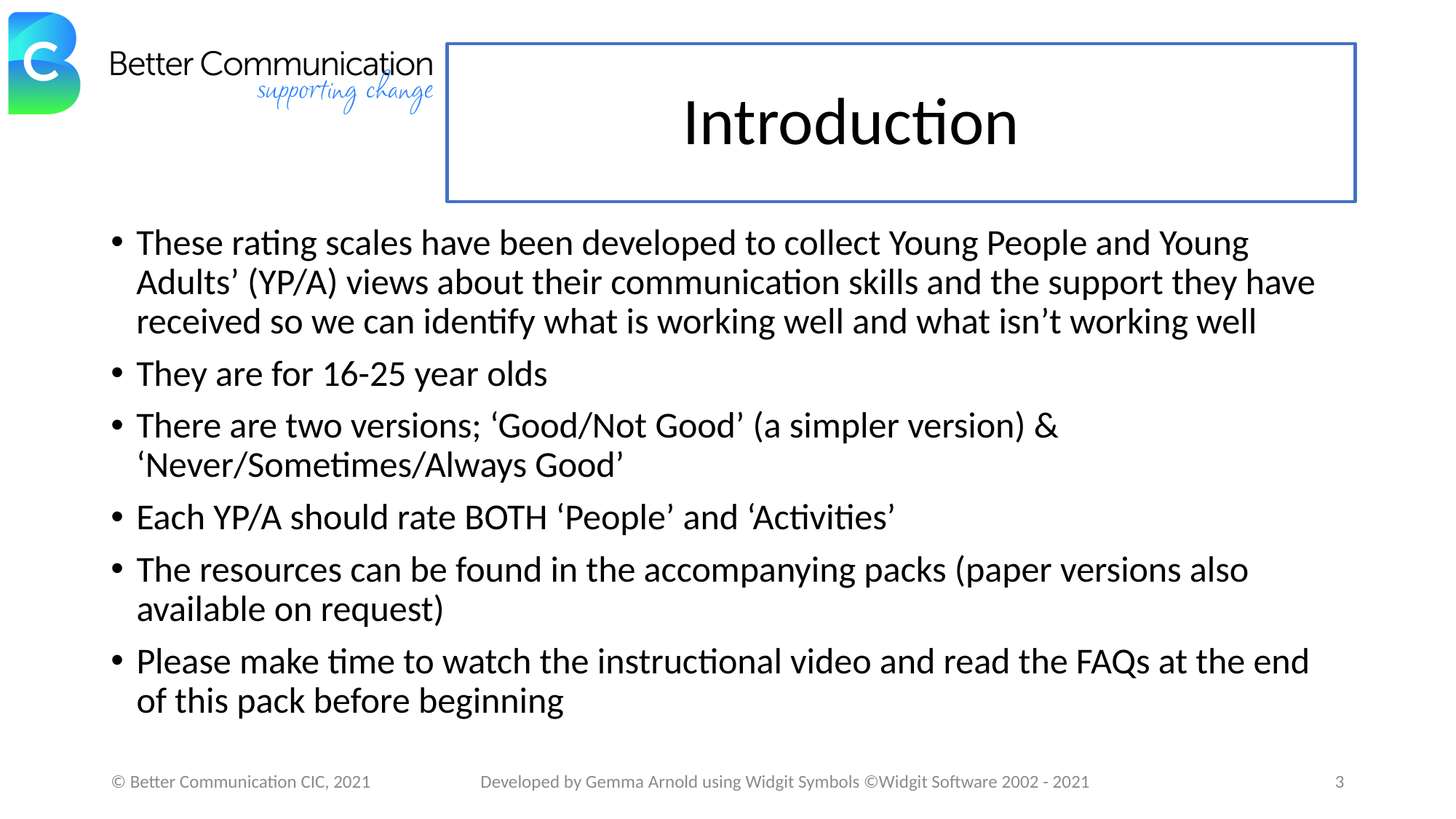

# Introduction
These rating scales have been developed to collect Young People and Young Adults’ (YP/A) views about their communication skills and the support they have received so we can identify what is working well and what isn’t working well
They are for 16-25 year olds
There are two versions; ‘Good/Not Good’ (a simpler version) & ‘Never/Sometimes/Always Good’
Each YP/A should rate BOTH ‘People’ and ‘Activities’
The resources can be found in the accompanying packs (paper versions also available on request)
Please make time to watch the instructional video and read the FAQs at the end of this pack before beginning
© Better Communication CIC, 2021
Developed by Gemma Arnold using Widgit Symbols ©Widgit Software 2002 - 2021
3